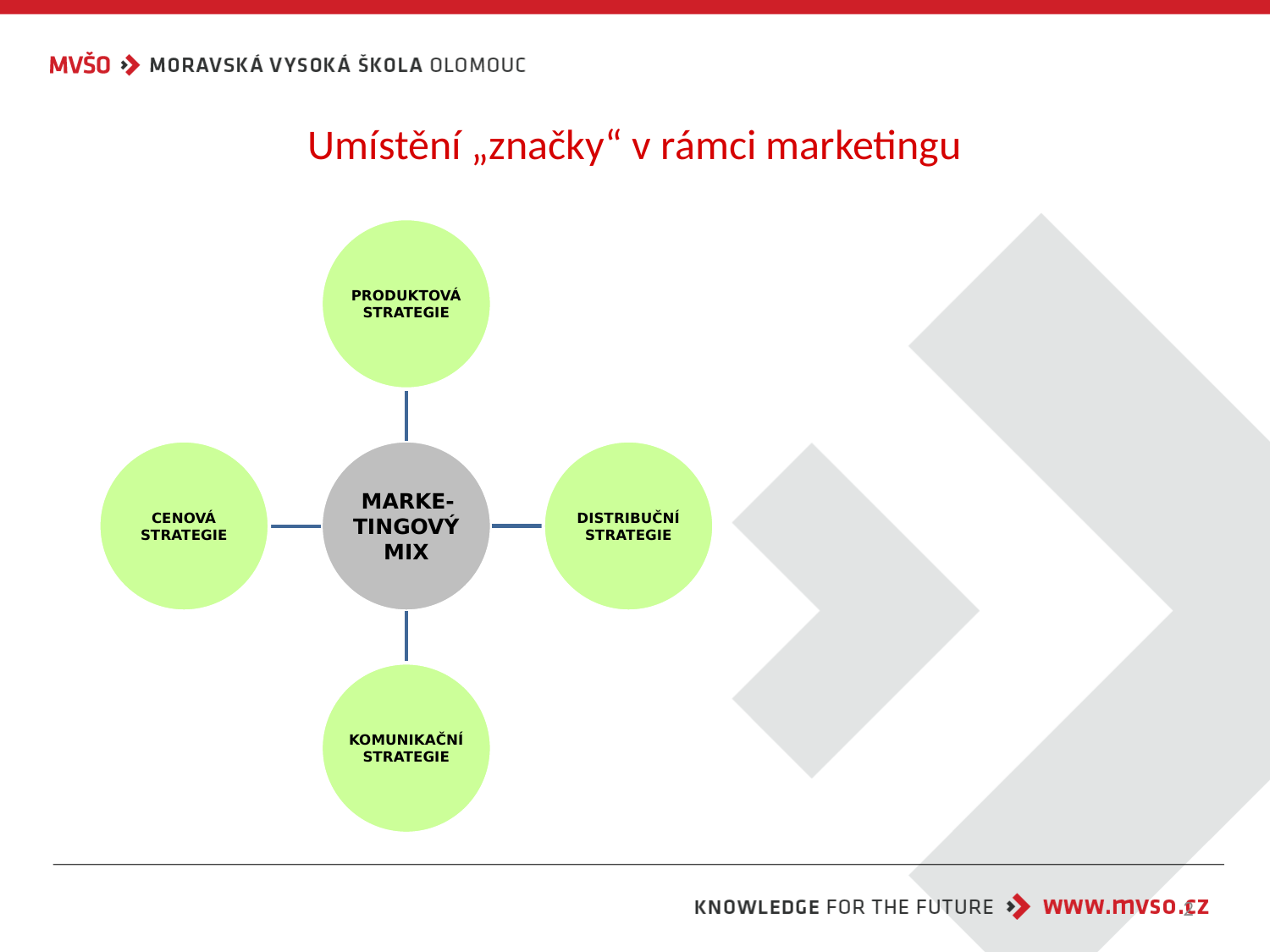

# Umístění „značky“ v rámci marketingu
MARKE-TINGOVÝ MIX

PRODUKTOVÁ
STRATEGIE

DISTRIBUČNÍ STRATEGIE

KOMUNIKAČNÍ
STRATEGIE

CENOVÁ
STRATEGIE
2